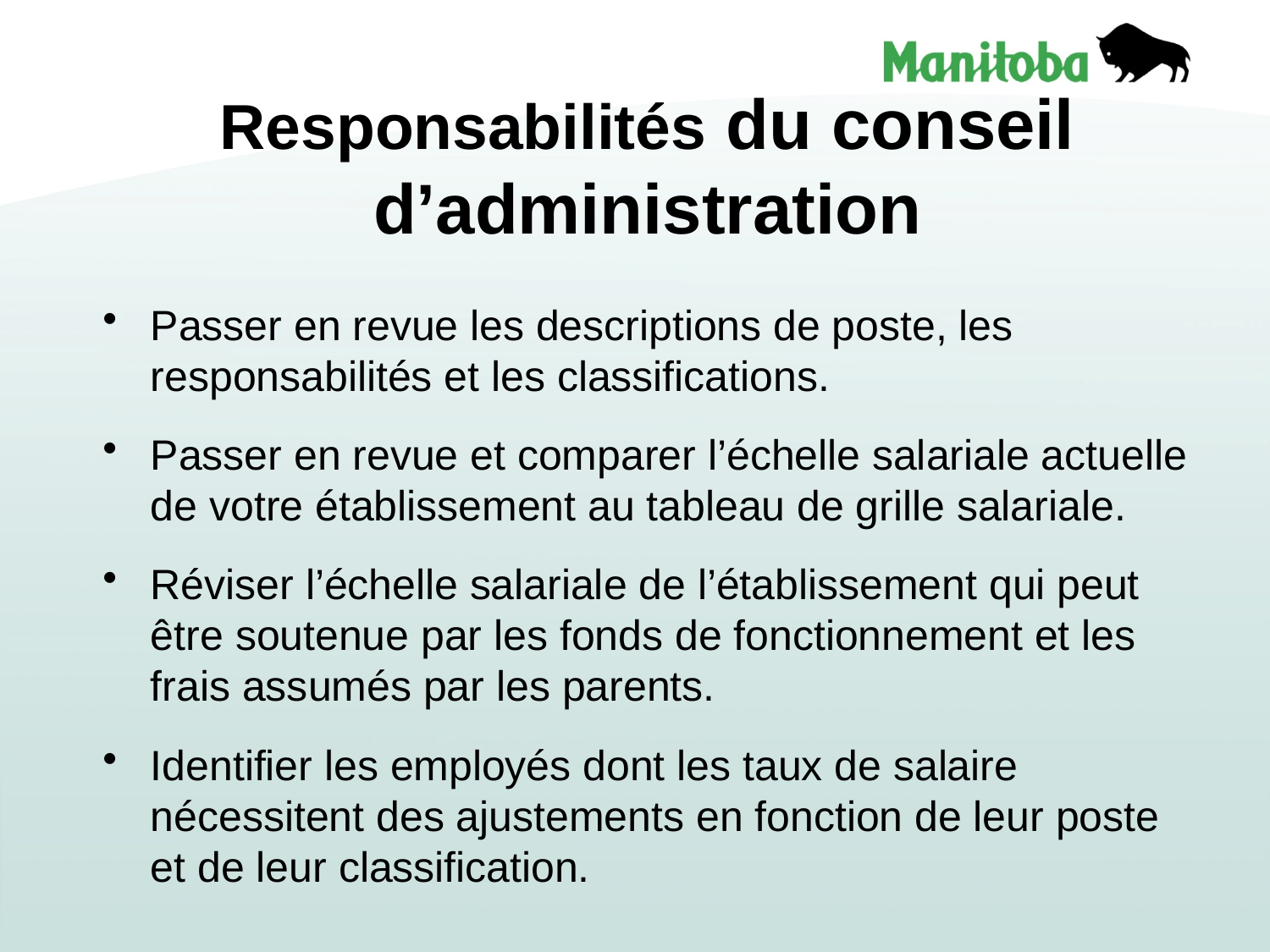

# Responsabilités du conseil d’administration
Passer en revue les descriptions de poste, les responsabilités et les classifications.

Passer en revue et comparer l’échelle salariale actuelle de votre établissement au tableau de grille salariale.

Réviser l’échelle salariale de l’établissement qui peut être soutenue par les fonds de fonctionnement et les frais assumés par les parents.

Identifier les employés dont les taux de salaire nécessitent des ajustements en fonction de leur poste et de leur classification.